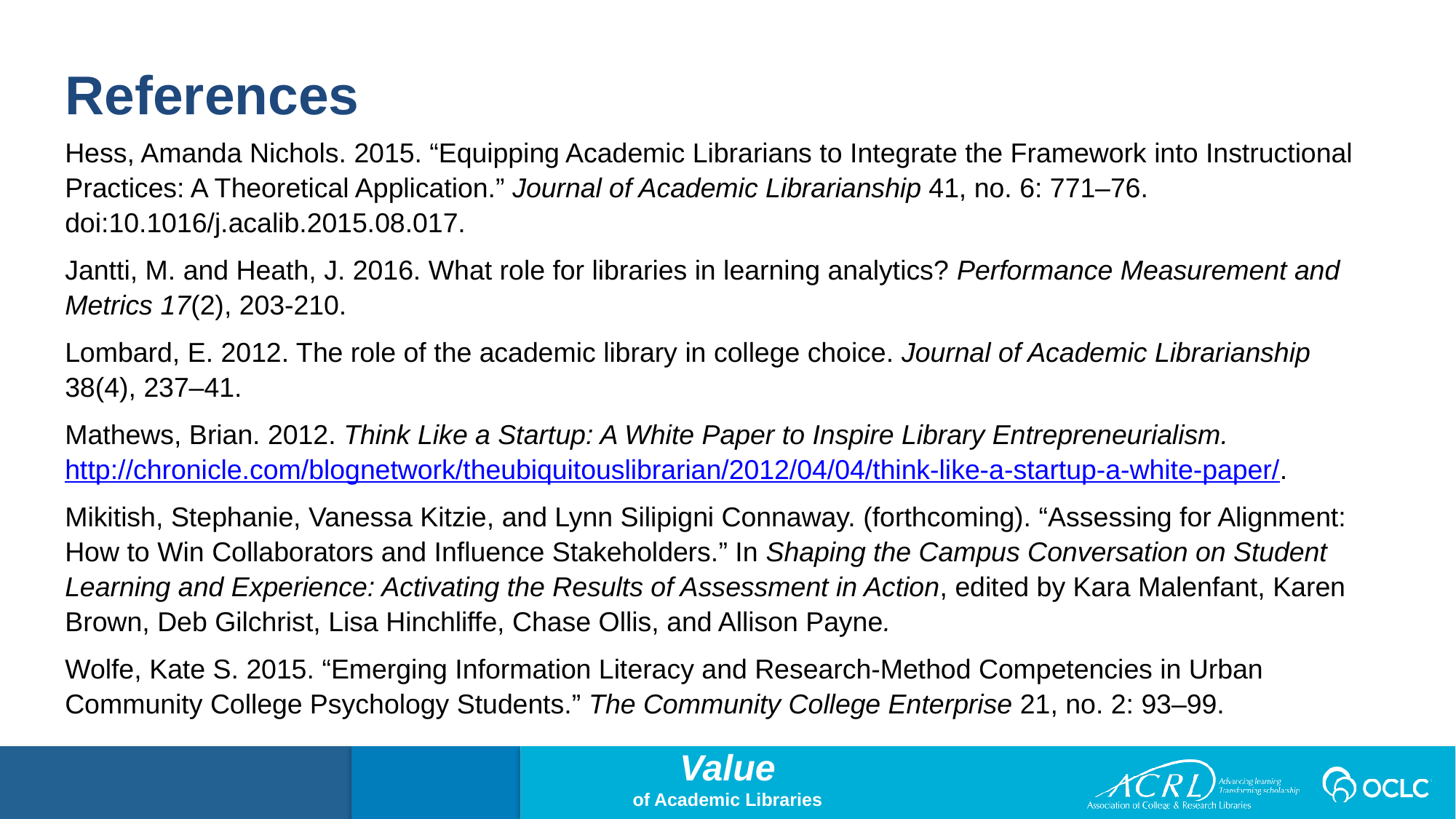

References
Hess, Amanda Nichols. 2015. “Equipping Academic Librarians to Integrate the Framework into Instructional Practices: A Theoretical Application.” Journal of Academic Librarianship 41, no. 6: 771–76. doi:10.1016/j.acalib.2015.08.017.
Jantti, M. and Heath, J. 2016. What role for libraries in learning analytics? Performance Measurement and Metrics 17(2), 203-210.
Lombard, E. 2012. The role of the academic library in college choice. Journal of Academic Librarianship 38(4), 237–41.
Mathews, Brian. 2012. Think Like a Startup: A White Paper to Inspire Library Entrepreneurialism. http://chronicle.com/blognetwork/theubiquitouslibrarian/2012/04/04/think-like-a-startup-a-white-paper/.
Mikitish, Stephanie, Vanessa Kitzie, and Lynn Silipigni Connaway. (forthcoming). “Assessing for Alignment: How to Win Collaborators and Influence Stakeholders.” In Shaping the Campus Conversation on Student Learning and Experience: Activating the Results of Assessment in Action, edited by Kara Malenfant, Karen Brown, Deb Gilchrist, Lisa Hinchliffe, Chase Ollis, and Allison Payne.
Wolfe, Kate S. 2015. “Emerging Information Literacy and Research-Method Competencies in Urban Community College Psychology Students.” The Community College Enterprise 21, no. 2: 93–99.